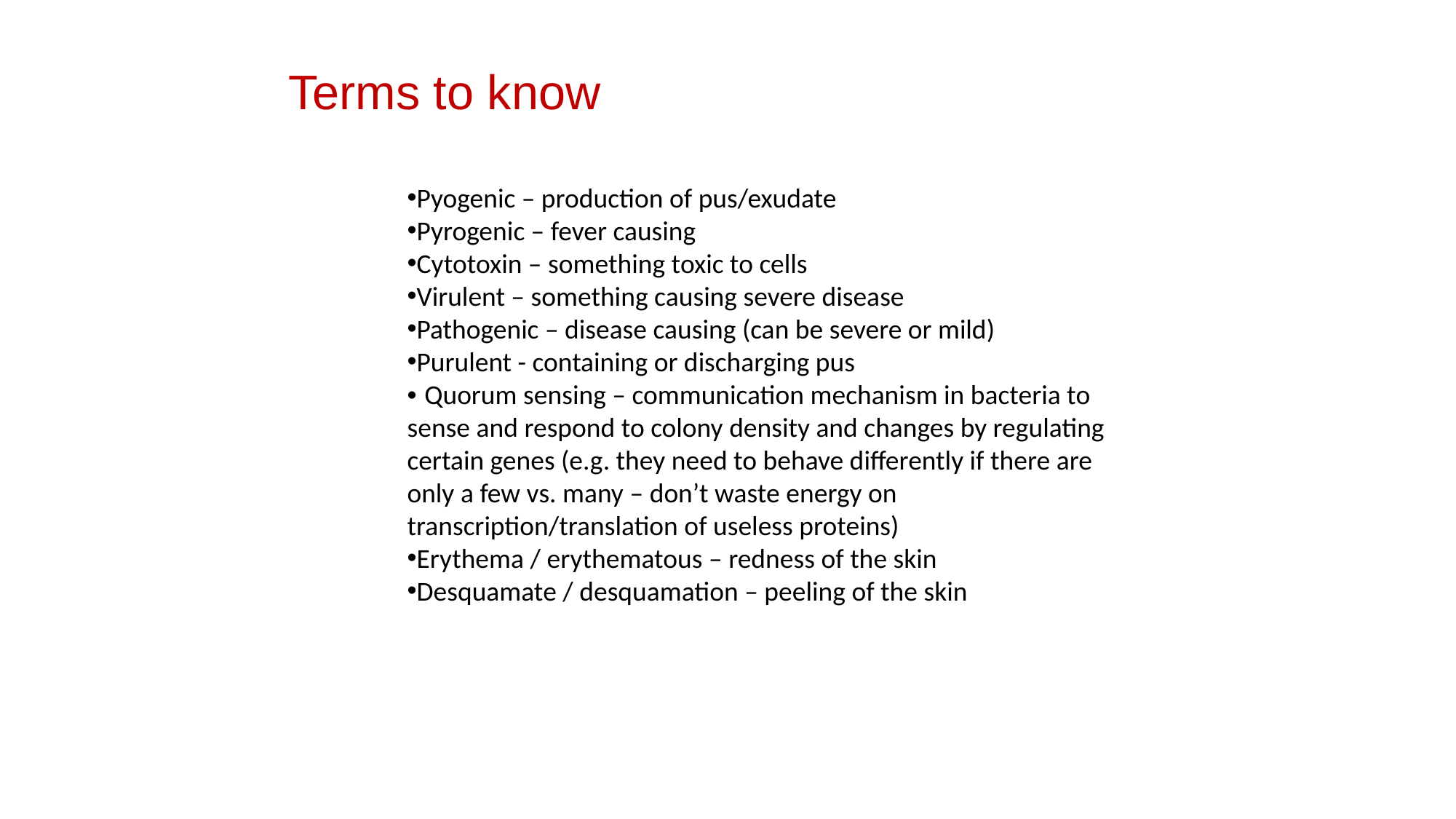

Terms to know
Pyogenic – production of pus/exudate
Pyrogenic – fever causing
Cytotoxin – something toxic to cells
Virulent – something causing severe disease
Pathogenic – disease causing (can be severe or mild)
Purulent - containing or discharging pus
• Quorum sensing – communication mechanism in bacteria to sense and respond to colony density and changes by regulating certain genes (e.g. they need to behave differently if there are only a few vs. many – don’t waste energy on transcription/translation of useless proteins)
Erythema / erythematous – redness of the skin
Desquamate / desquamation – peeling of the skin